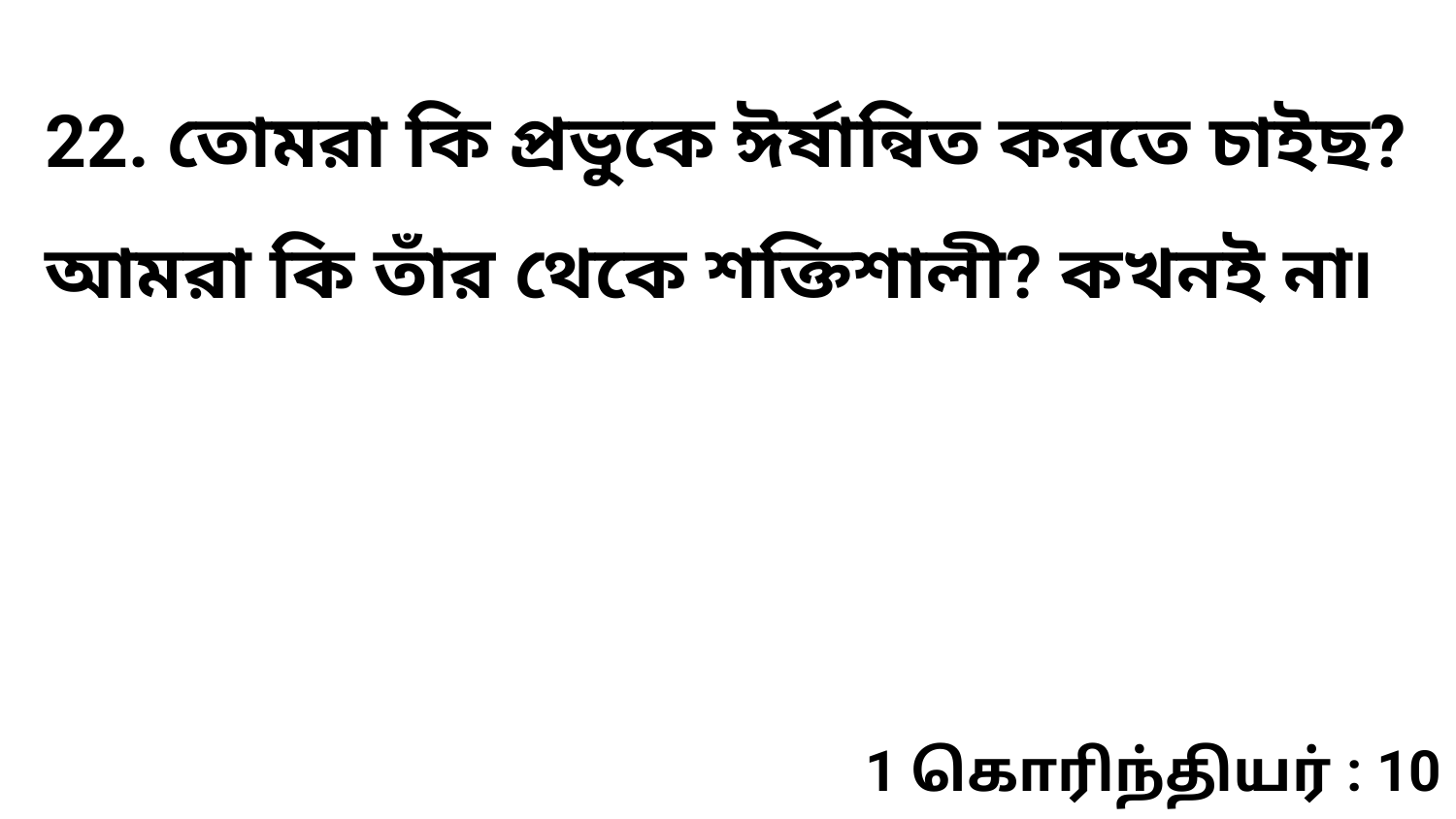

22. তোমরা কি প্রভুকে ঈর্ষান্বিত করতে চাইছ? আমরা কি তাঁর থেকে শক্তিশালী? কখনই না৷
1 கொரிந்தியர் : 10